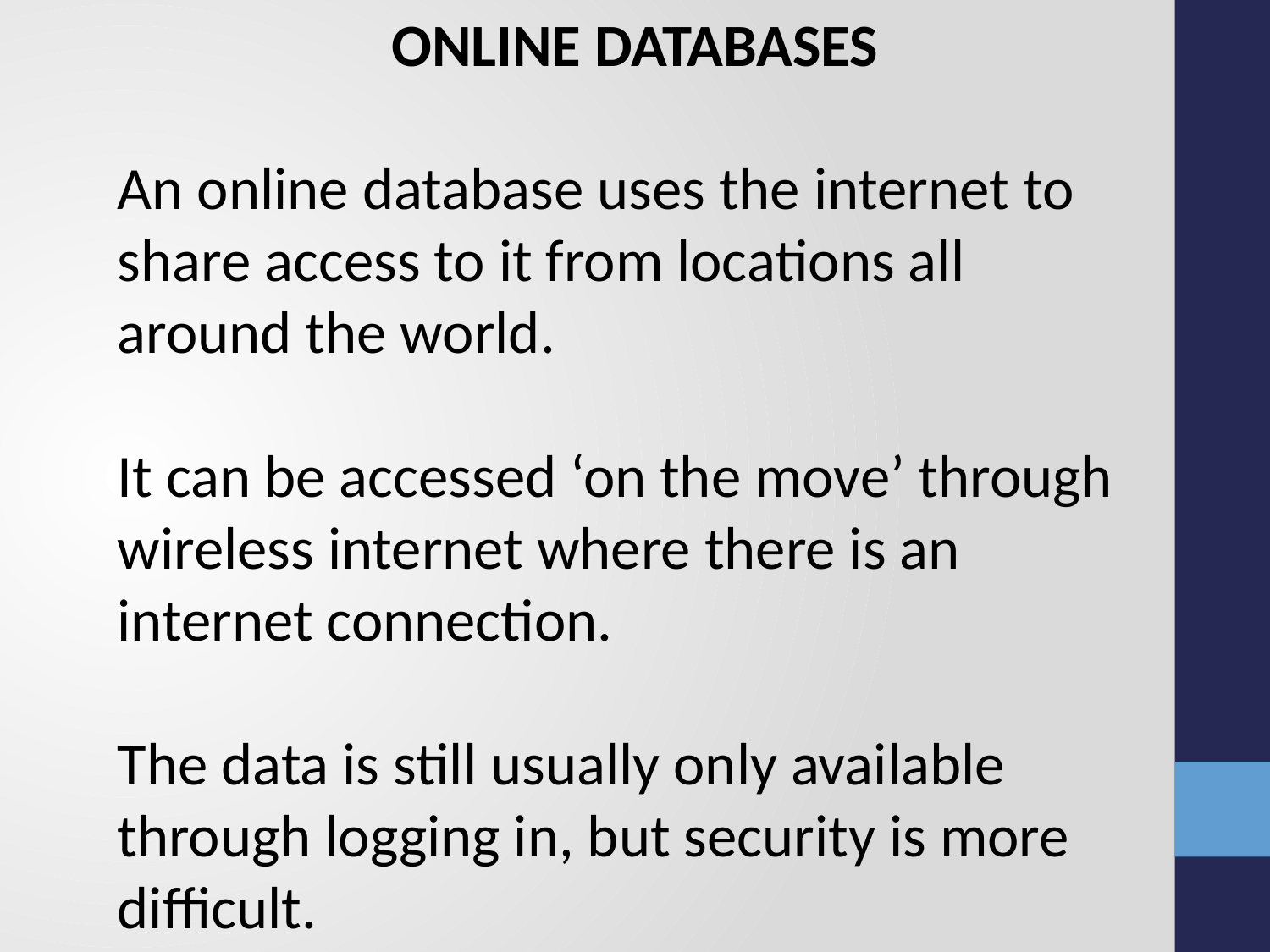

ONLINE DATABASES

An online database uses the internet to share access to it from locations all around the world.

It can be accessed ‘on the move’ through wireless internet where there is an internet connection.

The data is still usually only available through logging in, but security is more difficult.